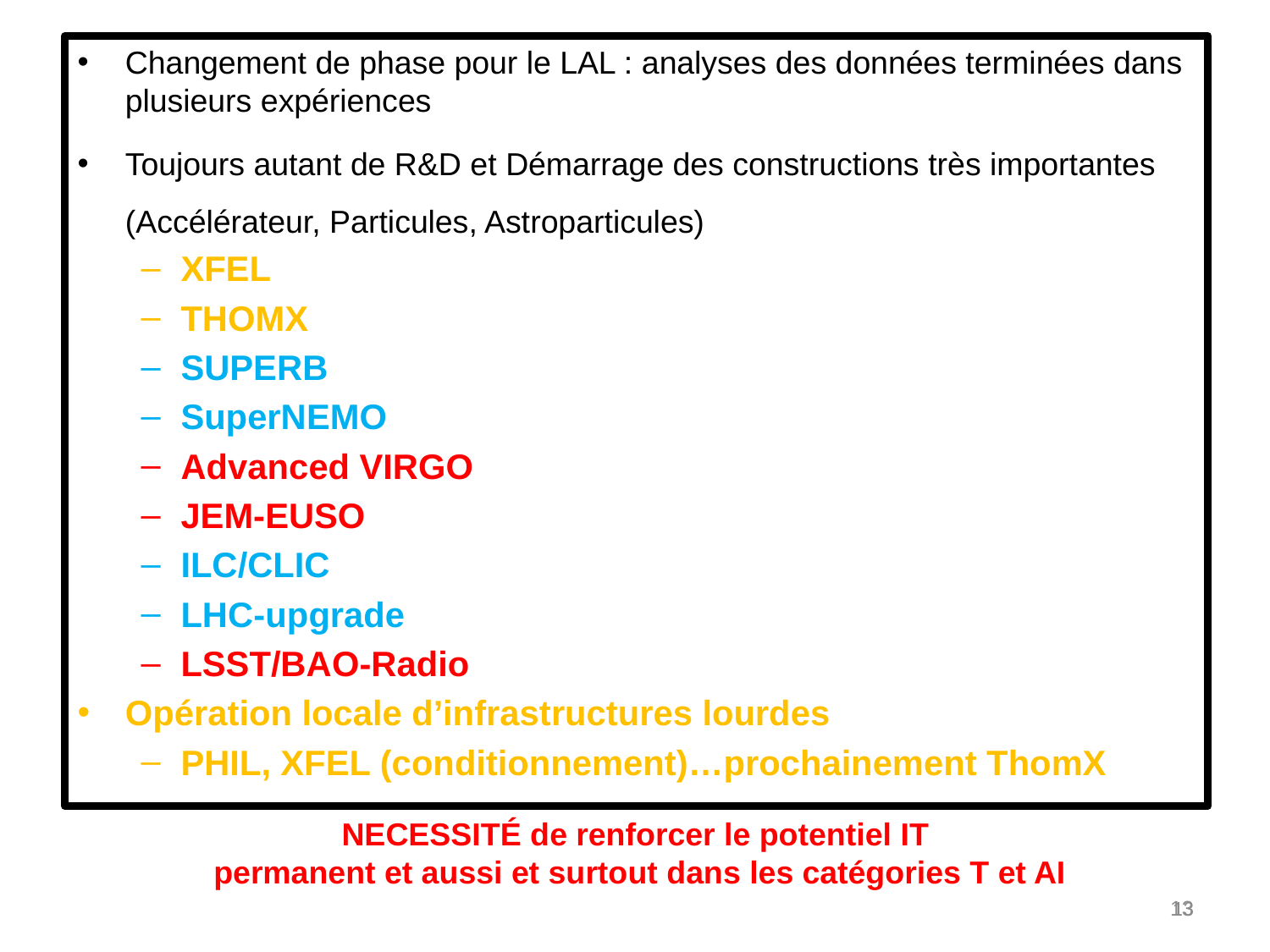

Changement de phase pour le LAL : analyses des données terminées dans plusieurs expériences
Toujours autant de R&D et Démarrage des constructions très importantes (Accélérateur, Particules, Astroparticules)
XFEL
THOMX
SUPERB
SuperNEMO
Advanced VIRGO
JEM-EUSO
ILC/CLIC
LHC-upgrade
LSST/BAO-Radio
Opération locale d’infrastructures lourdes
PHIL, XFEL (conditionnement)…prochainement ThomX
NECESSITÉ de renforcer le potentiel IT
permanent et aussi et surtout dans les catégories T et AI
13
13